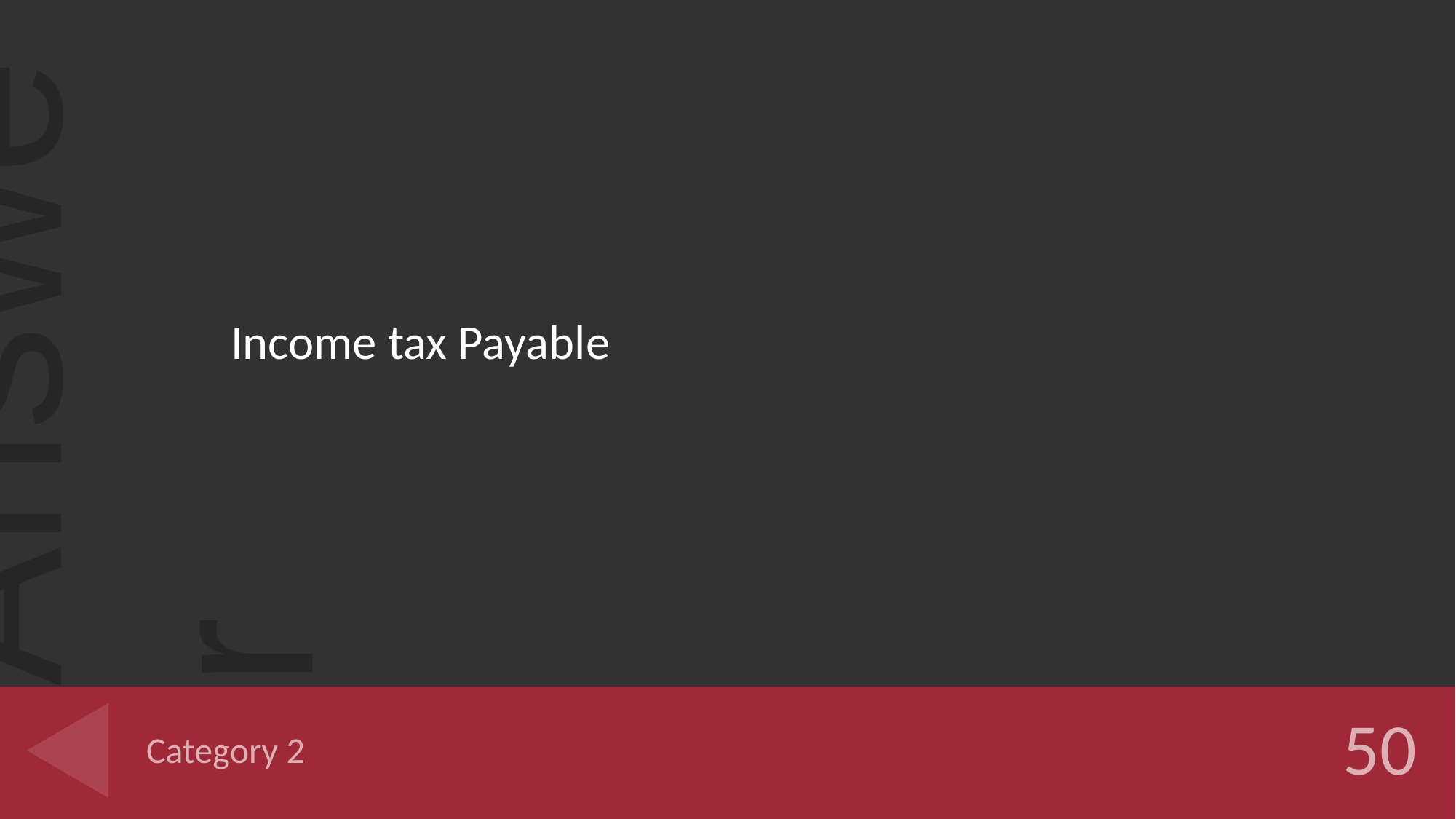

Income tax Payable
# Category 2
50